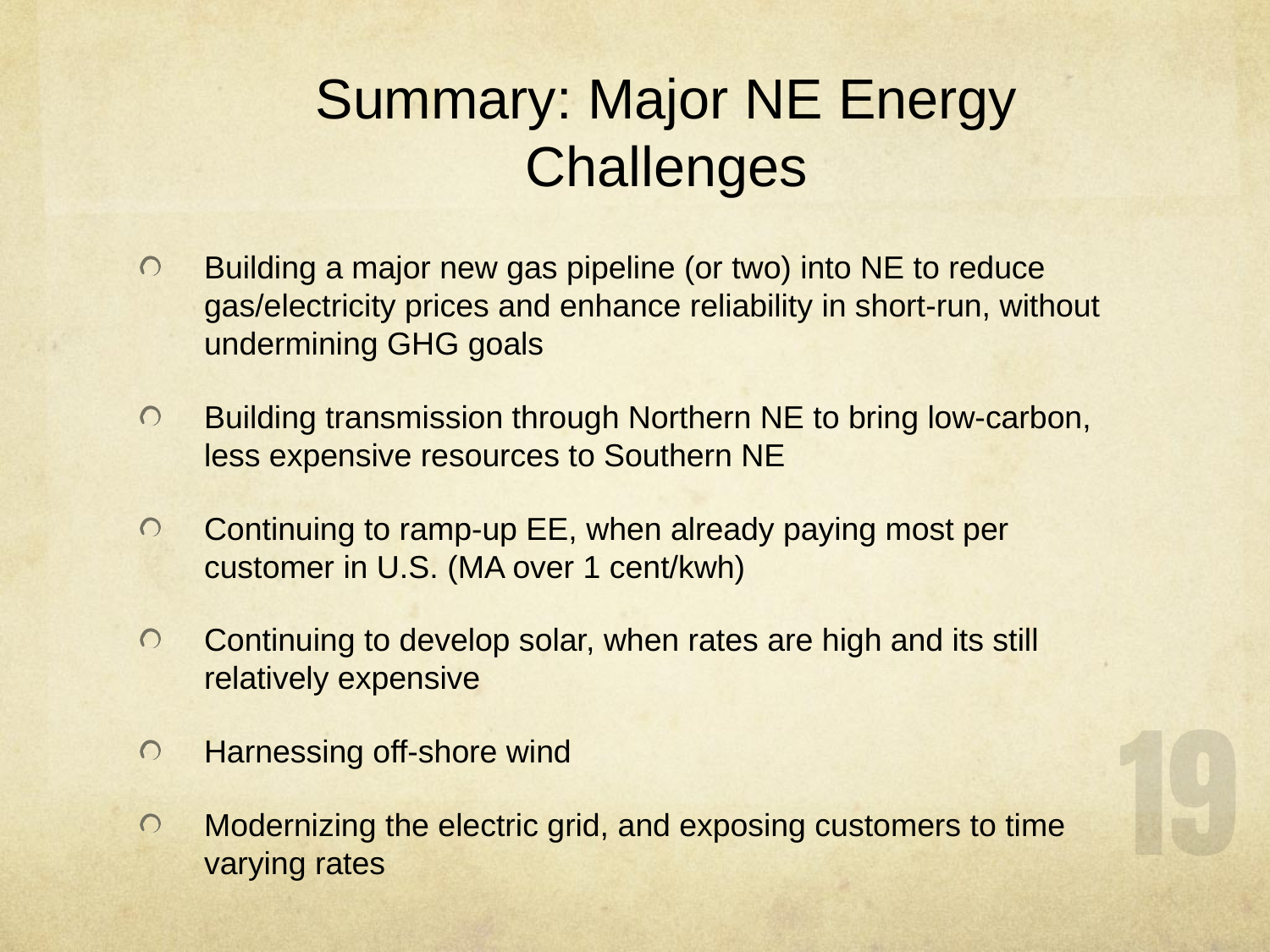

# Summary: Major NE Energy Challenges
Building a major new gas pipeline (or two) into NE to reduce gas/electricity prices and enhance reliability in short-run, without undermining GHG goals
Building transmission through Northern NE to bring low-carbon, less expensive resources to Southern NE
Continuing to ramp-up EE, when already paying most per customer in U.S. (MA over 1 cent/kwh)
Continuing to develop solar, when rates are high and its still relatively expensive
Harnessing off-shore wind
Modernizing the electric grid, and exposing customers to time varying rates
19